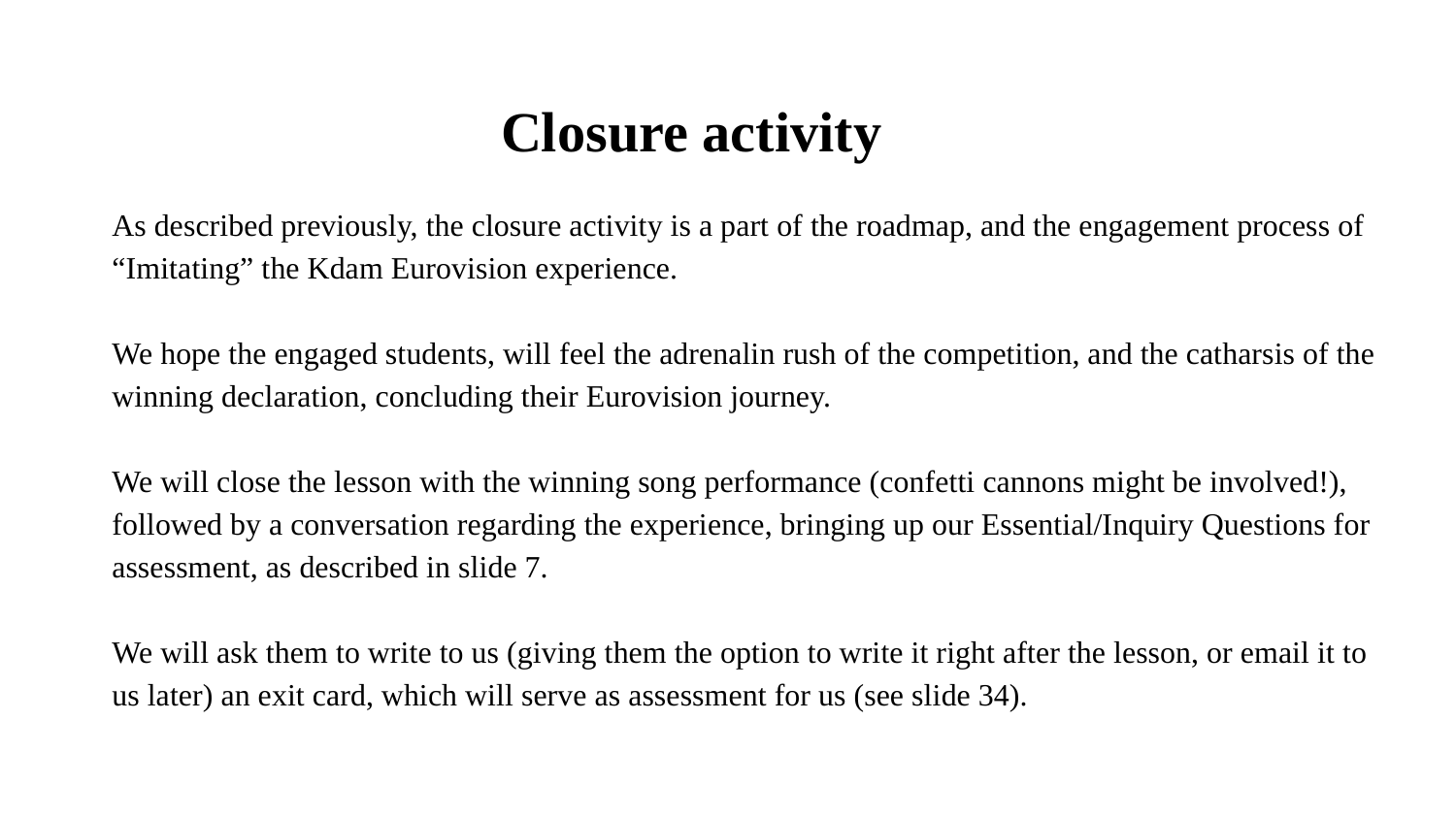

# Closure activity
As described previously, the closure activity is a part of the roadmap, and the engagement process of “Imitating” the Kdam Eurovision experience.

We hope the engaged students, will feel the adrenalin rush of the competition, and the catharsis of the winning declaration, concluding their Eurovision journey.

We will close the lesson with the winning song performance (confetti cannons might be involved!), followed by a conversation regarding the experience, bringing up our Essential/Inquiry Questions for assessment, as described in slide 7.

We will ask them to write to us (giving them the option to write it right after the lesson, or email it to us later) an exit card, which will serve as assessment for us (see slide 34).